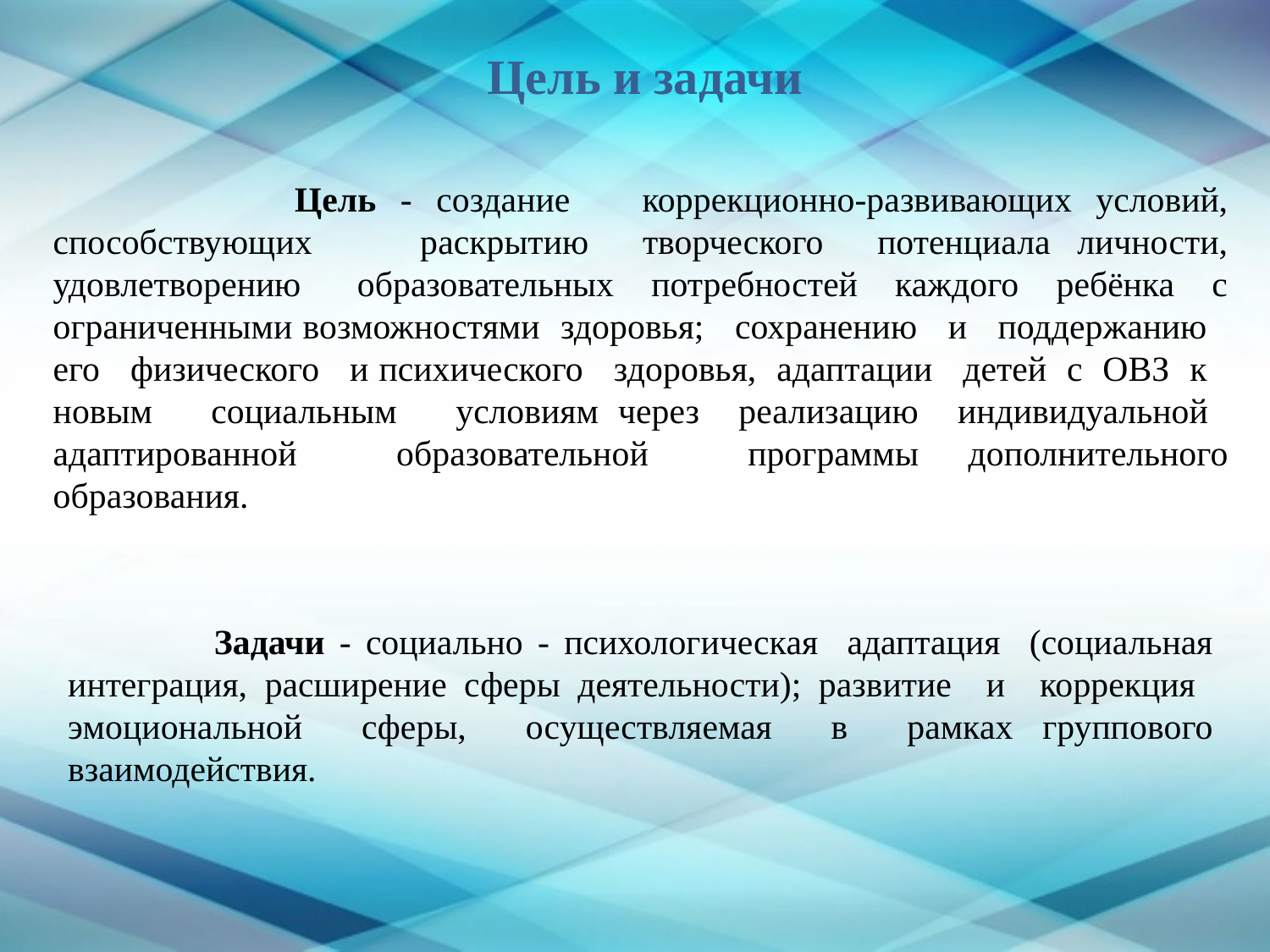

# Цель и задачи
          Цель - создание   коррекционно-развивающих условий, способствующих    раскрытию  творческого  потенциала личности, удовлетворению   образовательных  потребностей  каждого  ребёнка  с ограниченными возможностями  здоровья;   сохранению   и   поддержанию   его   физического   и психического   здоровья,  адаптации   детей  с  ОВЗ  к   новым   социальным   условиям через  реализацию  индивидуальной  адаптированной  образовательной  программы дополнительного образования.

          Задачи - социально - психологическая  адаптация  (социальная интеграция, расширение сферы деятельности); развитие  и  коррекция  эмоциональной  сферы,  осуществляемая  в  рамках группового взаимодействия.